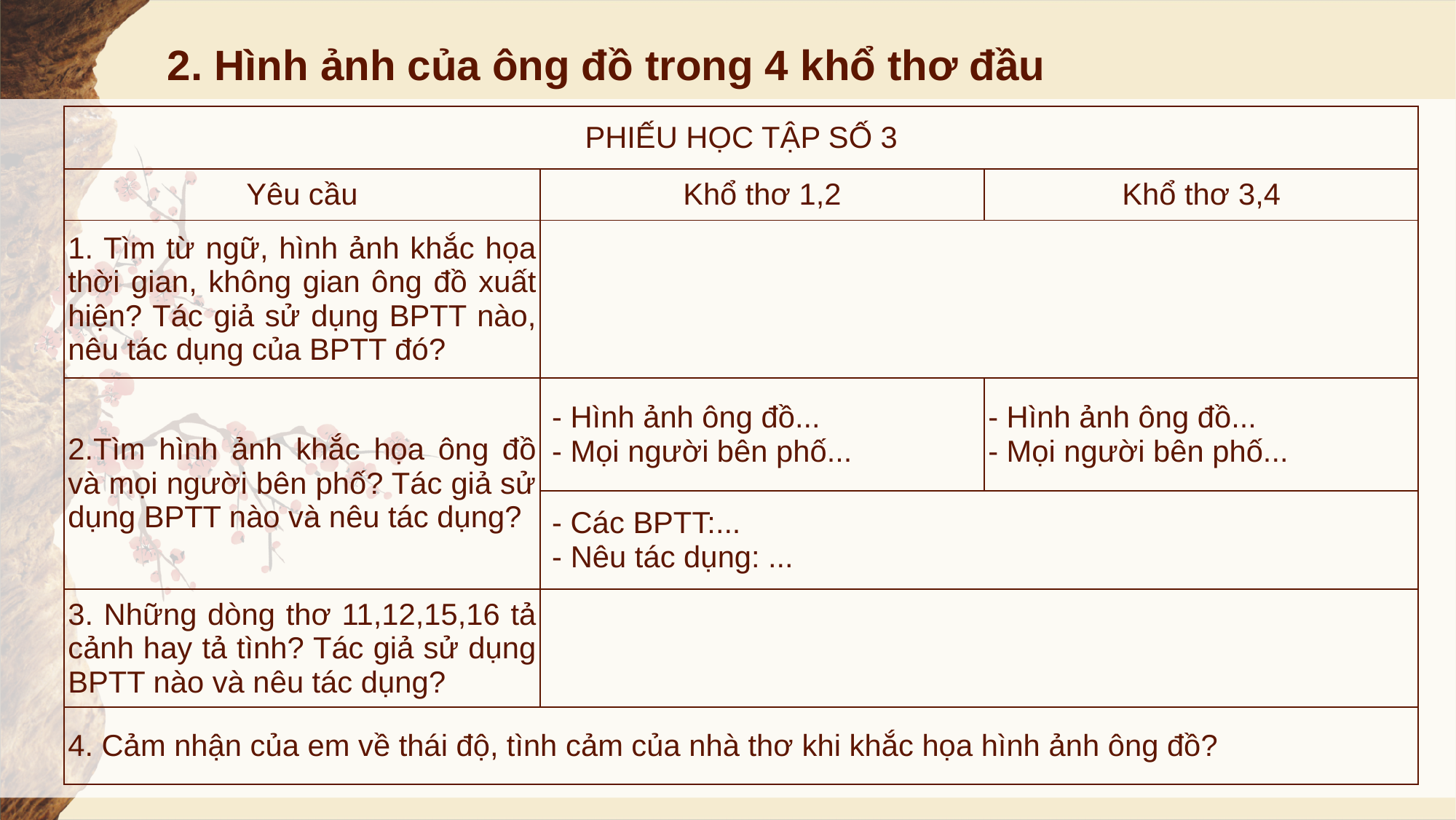

2. Hình ảnh của ông đồ trong 4 khổ thơ đầu
| PHIẾU HỌC TẬP SỐ 3 |  |  |
| --- | --- | --- |
| Yêu cầu | Khổ thơ 1,2 | Khổ thơ 3,4 |
| 1. Tìm từ ngữ, hình ảnh khắc họa thời gian, không gian ông đồ xuất hiện? Tác giả sử dụng BPTT nào, nêu tác dụng của BPTT đó? |  |  |
| 2.Tìm hình ảnh khắc họa ông đồ và mọi người bên phố? Tác giả sử dụng BPTT nào và nêu tác dụng? | - Hình ảnh ông đồ... - Mọi người bên phố... | - Hình ảnh ông đồ... - Mọi người bên phố... |
|  | - Các BPTT:... - Nêu tác dụng: ... |  |
| 3. Những dòng thơ 11,12,15,16 tả cảnh hay tả tình? Tác giả sử dụng BPTT nào và nêu tác dụng? |  |  |
| 4. Cảm nhận của em về thái độ, tình cảm của nhà thơ khi khắc họa hình ảnh ông đồ? |  |  |